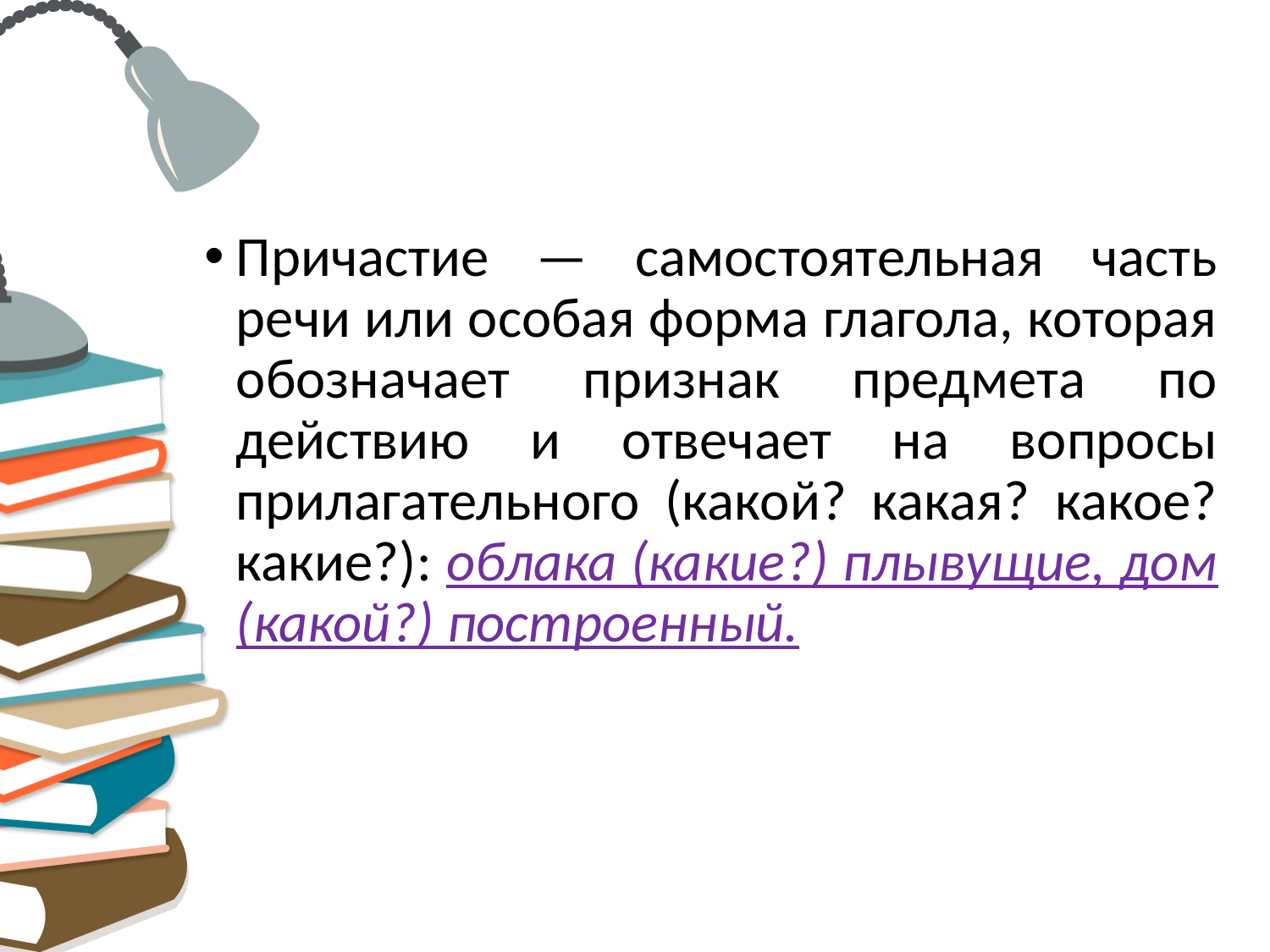

#
Причастие — самостоятельная часть речи или особая форма глагола, которая обозначает признак предмета по действию и отвечает на вопросы прилагательного (какой? какая? какое? какие?): облака (какие?) плывущие, дом (какой?) построенный.